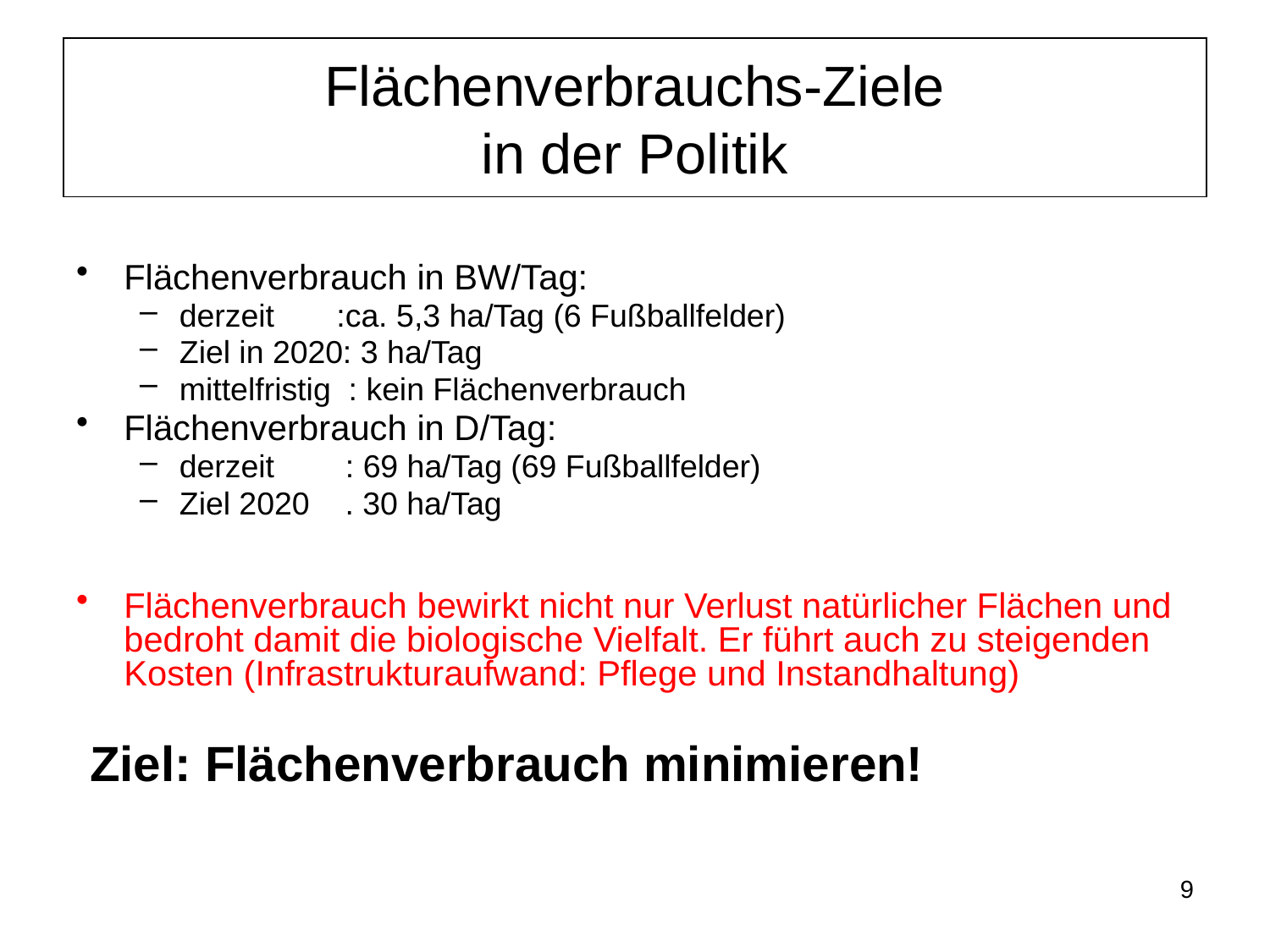

# Flächenverbrauchs-Ziele in der Politik
Flächenverbrauch in BW/Tag:
derzeit       :ca. 5,3 ha/Tag (6 Fußballfelder)
Ziel in 2020: 3 ha/Tag
mittelfristig  : kein Flächenverbrauch
Flächenverbrauch in D/Tag:
derzeit        : 69 ha/Tag (69 Fußballfelder)
Ziel 2020    . 30 ha/Tag

Flächenverbrauch bewirkt nicht nur Verlust natürlicher Flächen und bedroht damit die biologische Vielfalt. Er führt auch zu steigenden Kosten (Infrastrukturaufwand: Pflege und Instandhaltung)

 Ziel: Flächenverbrauch minimieren!

9